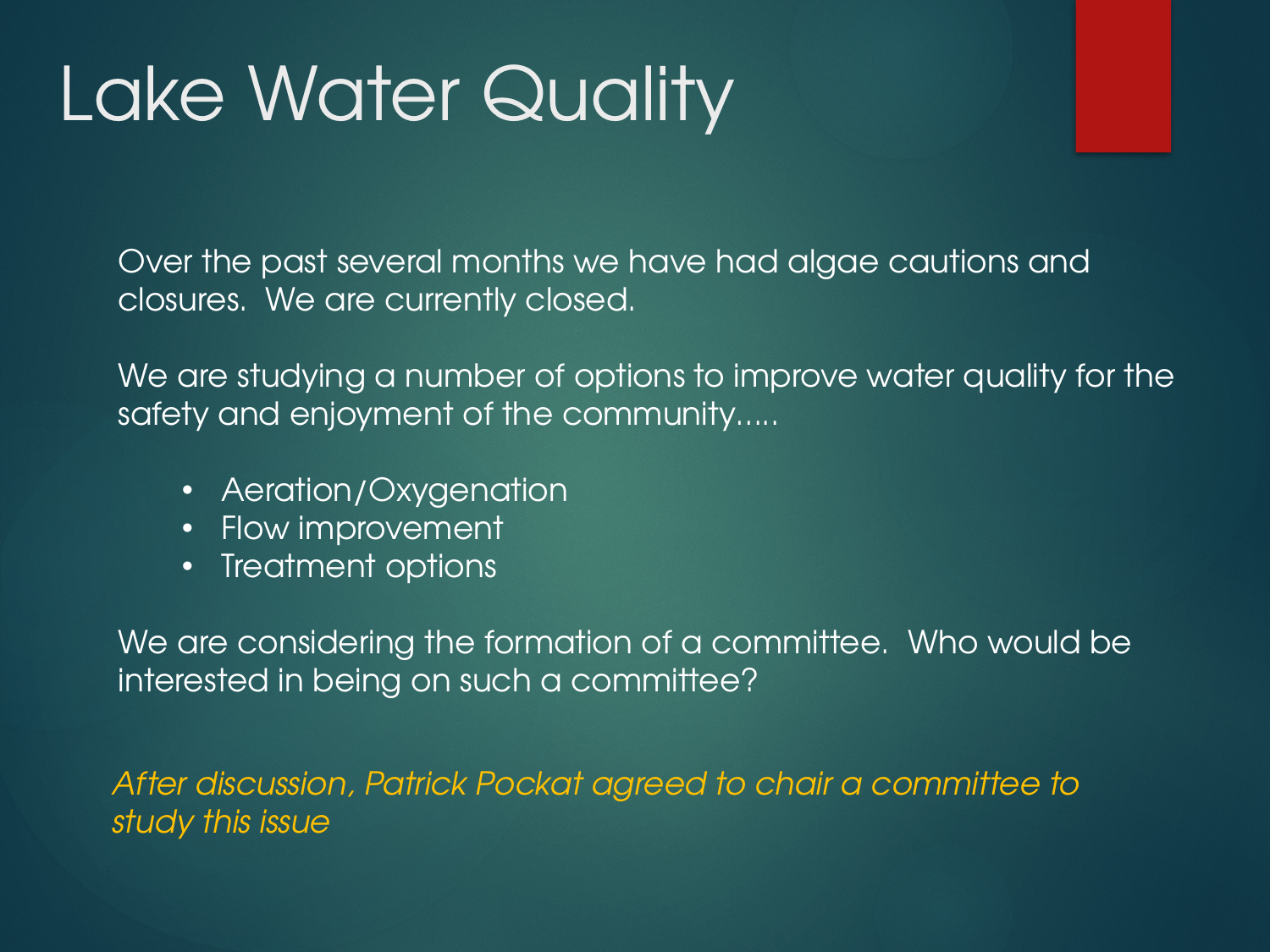

# Lake Water Quality
Over the past several months we have had algae cautions and closures.  We are currently closed.

We are studying a number of options to improve water quality for the safety and enjoyment of the community…..

Aeration/Oxygenation
Flow improvement
Treatment options

We are considering the formation of a committee.  Who would be interested in being on such a committee?
After discussion, Patrick Pockat agreed to chair a committee to study this issue